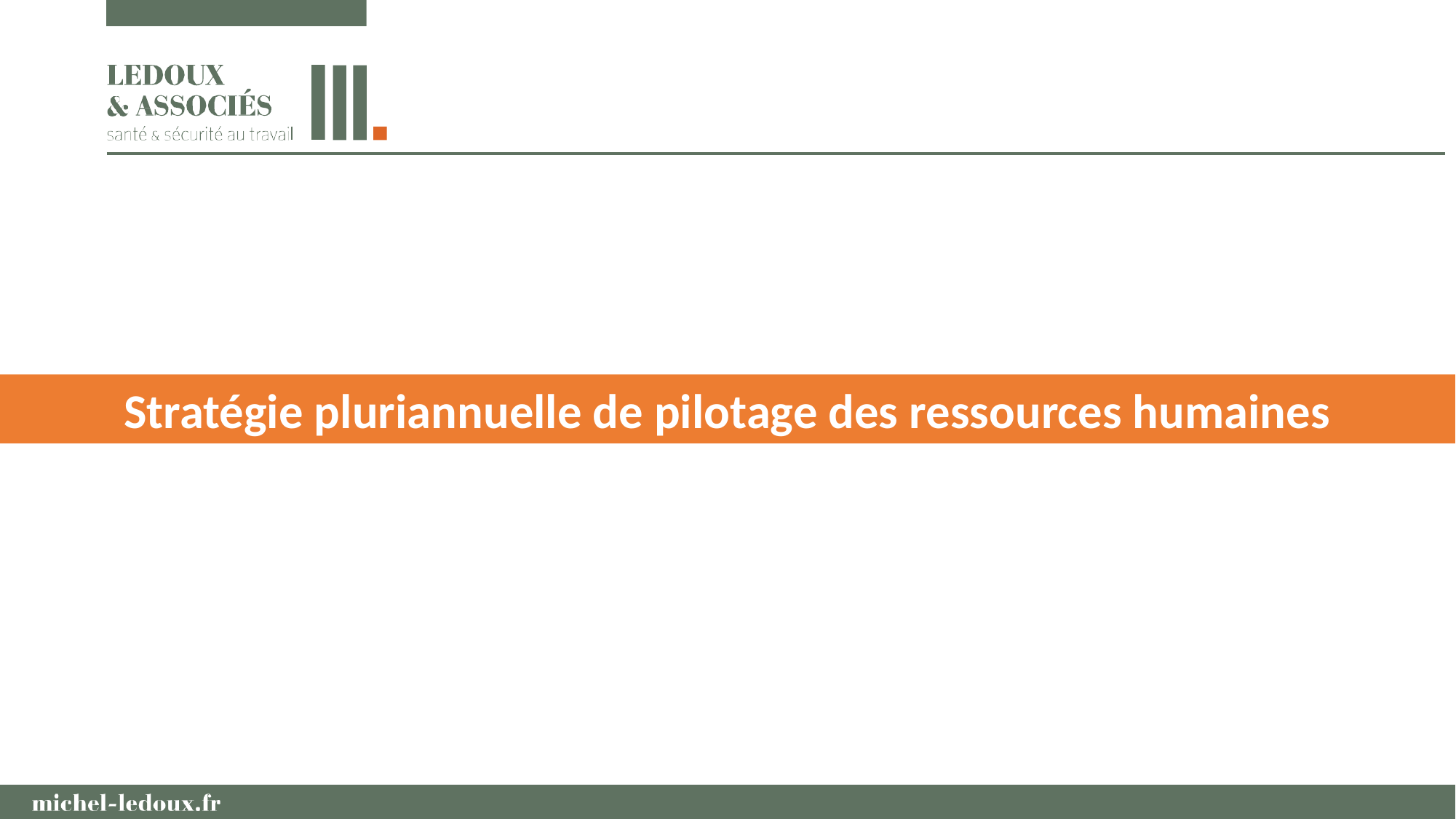

Stratégie pluriannuelle de pilotage des ressources humaines